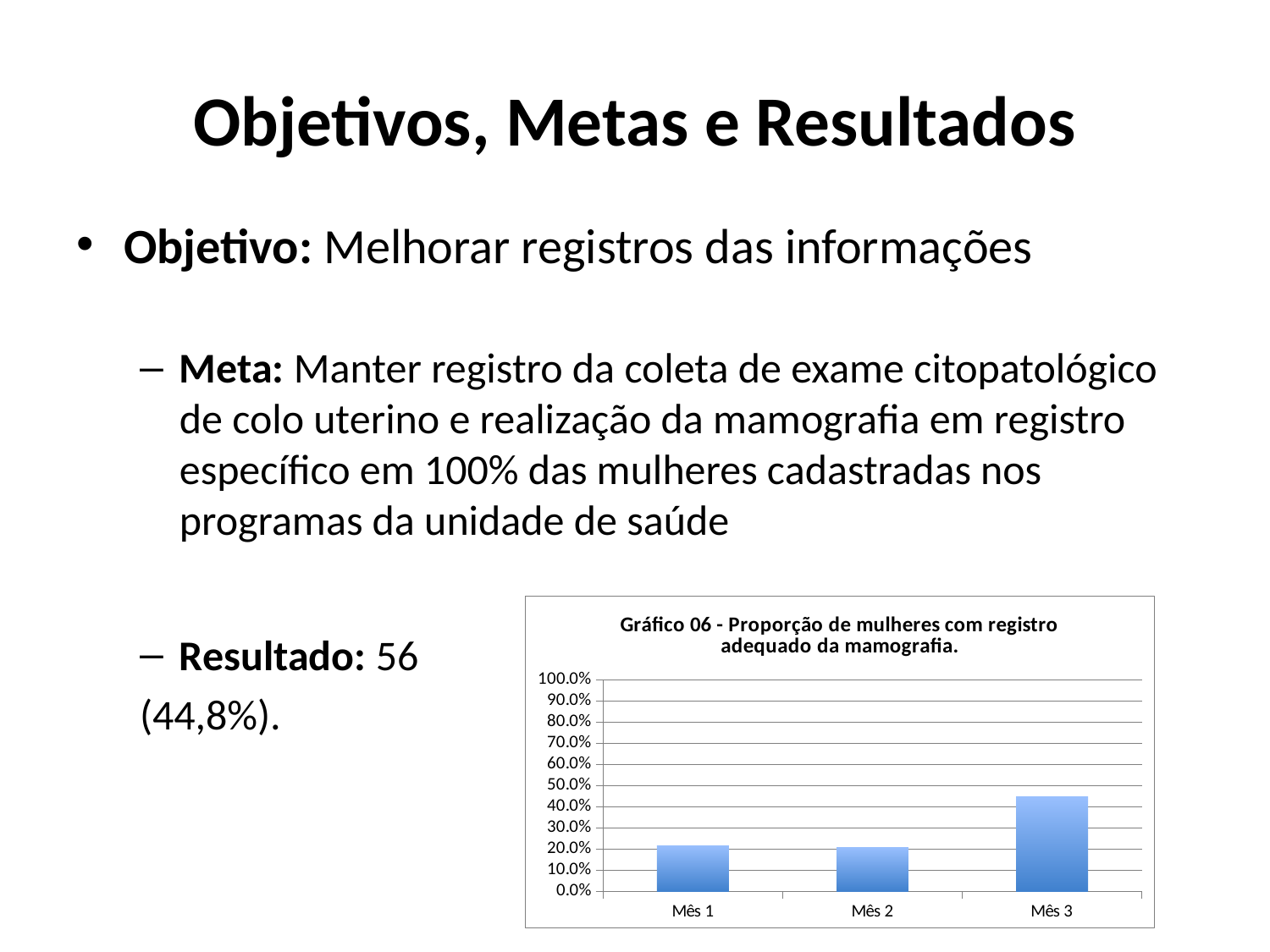

# Objetivos, Metas e Resultados
Objetivo: Melhorar registros das informações

Meta: Manter registro da coleta de exame citopatológico de colo uterino e realização da mamografia em registro específico em 100% das mulheres cadastradas nos programas da unidade de saúde

Resultado: 56
(44,8%).

### Chart: Gráfico 06 - Proporção de mulheres com registro adequado da mamografia.

| Category | Proporção de mulheres com registro adequado da mamografia. |
|---|---|
| Mês 1 | 0.21311475409836064 |
| Mês 2 | 0.2054794520547945 |
| Mês 3 | 0.448 |